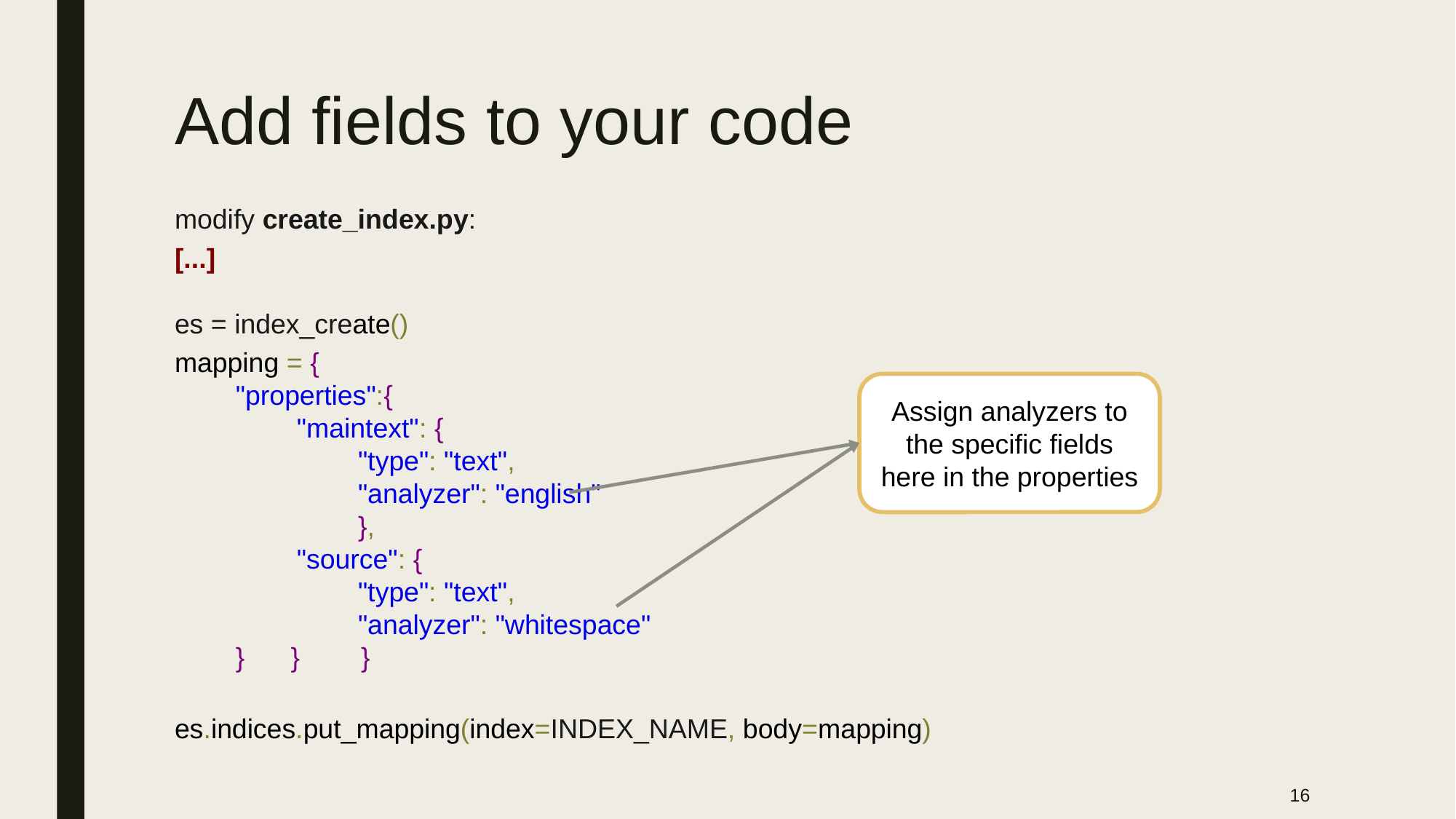

# Add fields to your code
modify create_index.py:
[...]
es = index_create()
mapping = {
        "properties":{
                "maintext": {
                        "type": "text",
                        "analyzer": "english"
                        },
                "source": {
                        "type": "text",
                        "analyzer": "whitespace"
        }      }        }
es.indices.put_mapping(index=INDEX_NAME, body=mapping)

Assign analyzers to the specific fields here in the properties
16